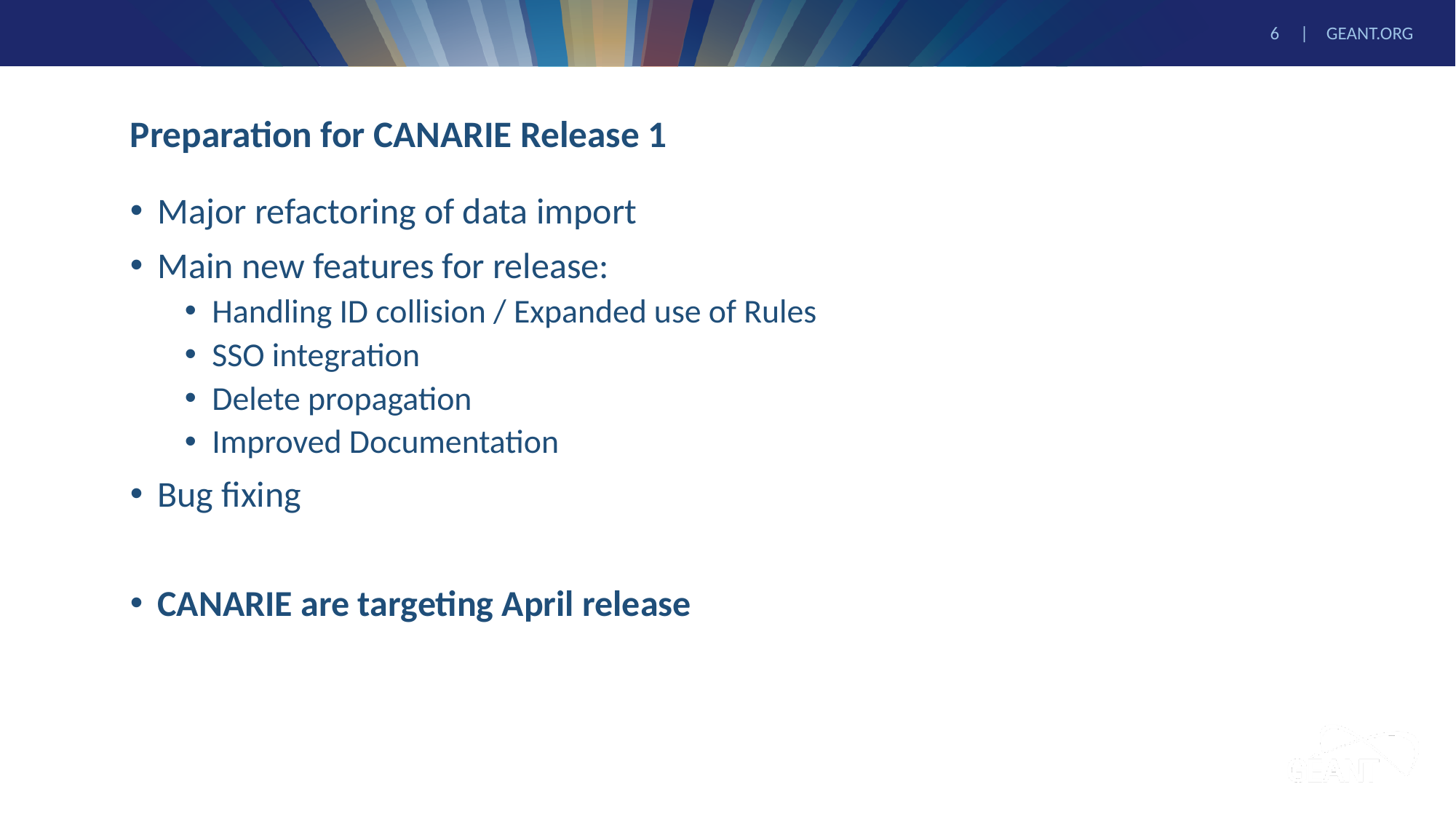

# Preparation for CANARIE Release 1
Major refactoring of data import
Main new features for release:
Handling ID collision / Expanded use of Rules
SSO integration
Delete propagation
Improved Documentation
Bug fixing

CANARIE are targeting April release